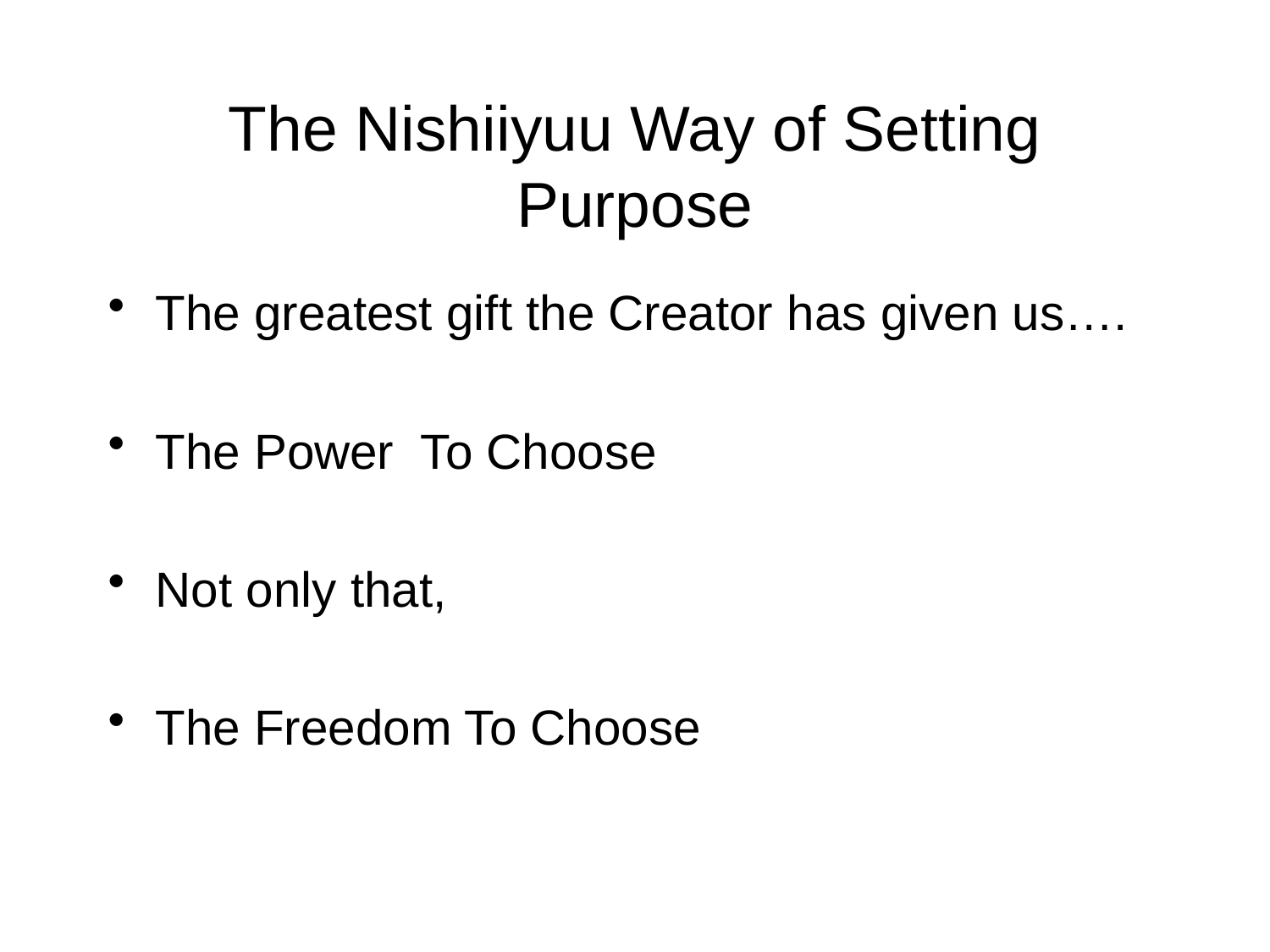

# The Nishiiyuu Way of Setting Purpose
The greatest gift the Creator has given us….

The Power  To Choose

Not only that,

The Freedom To Choose